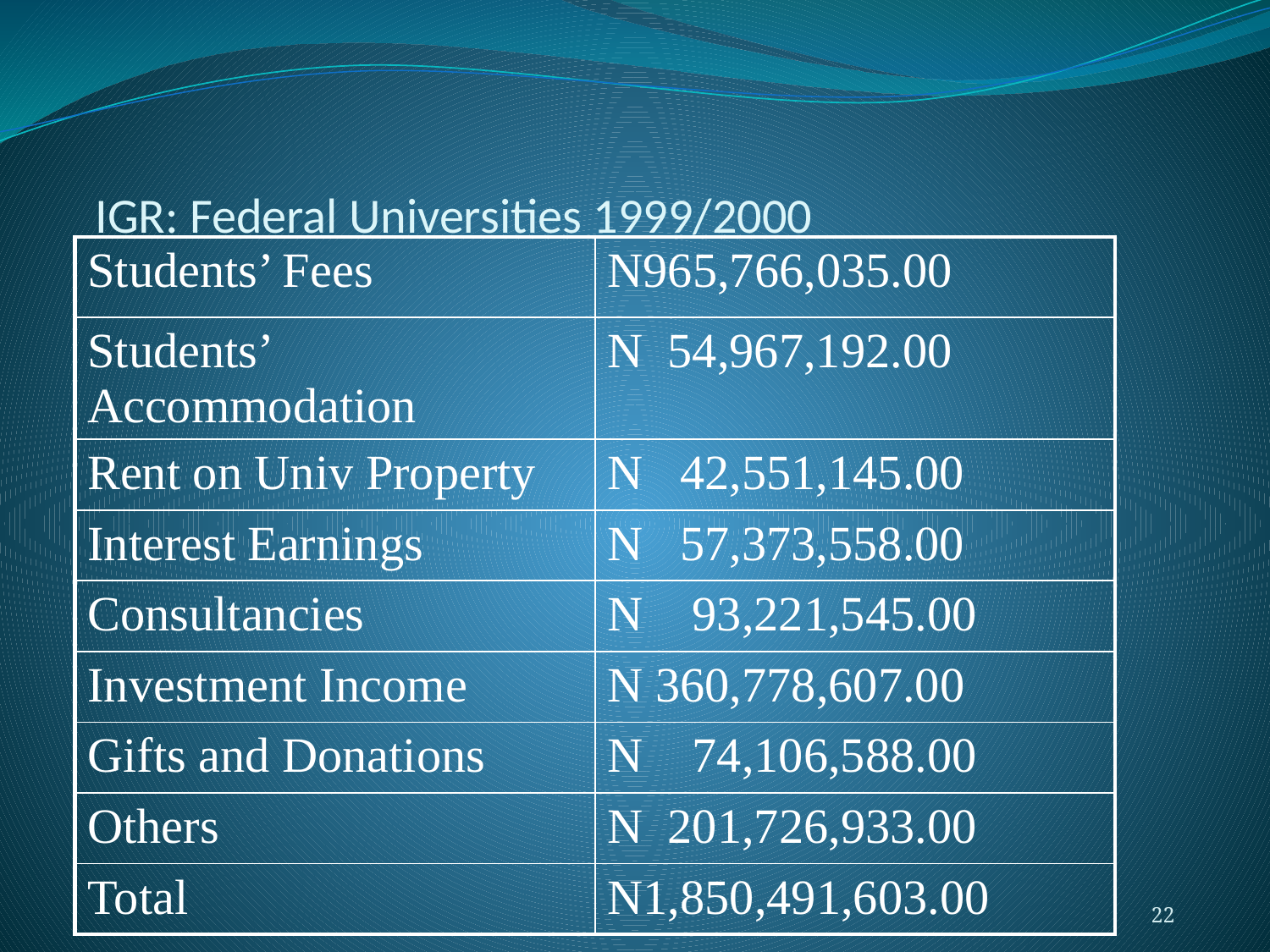

# IGR: Federal Universities 1999/2000
| Students’ Fees | N965,766,035.00 |
| --- | --- |
| Students’ Accommodation | N 54,967,192.00 |
| Rent on Univ Property | N 42,551,145.00 |
| Interest Earnings | N 57,373,558.00 |
| Consultancies | N 93,221,545.00 |
| Investment Income | N 360,778,607.00 |
| Gifts and Donations | N 74,106,588.00 |
| Others | N 201,726,933.00 |
| Total | N1,850,491,603.00 |
22